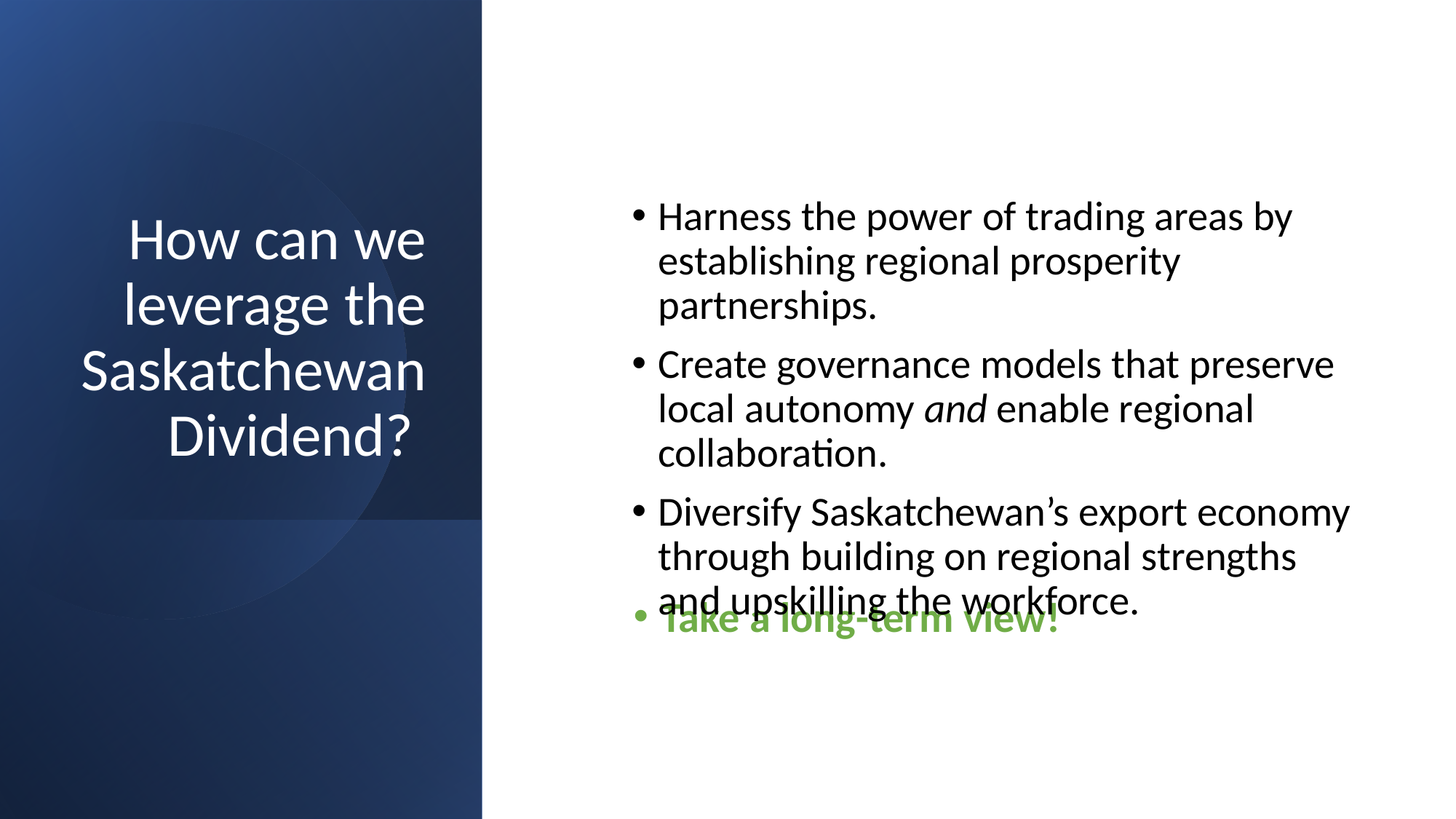

# How can we leverage the Saskatchewan Dividend?

Harness the power of trading areas by establishing regional prosperity partnerships.
Create governance models that preserve local autonomy and enable regional collaboration.
Diversify Saskatchewan’s export economy through building on regional strengths and upskilling the workforce.

Take a long-term view!